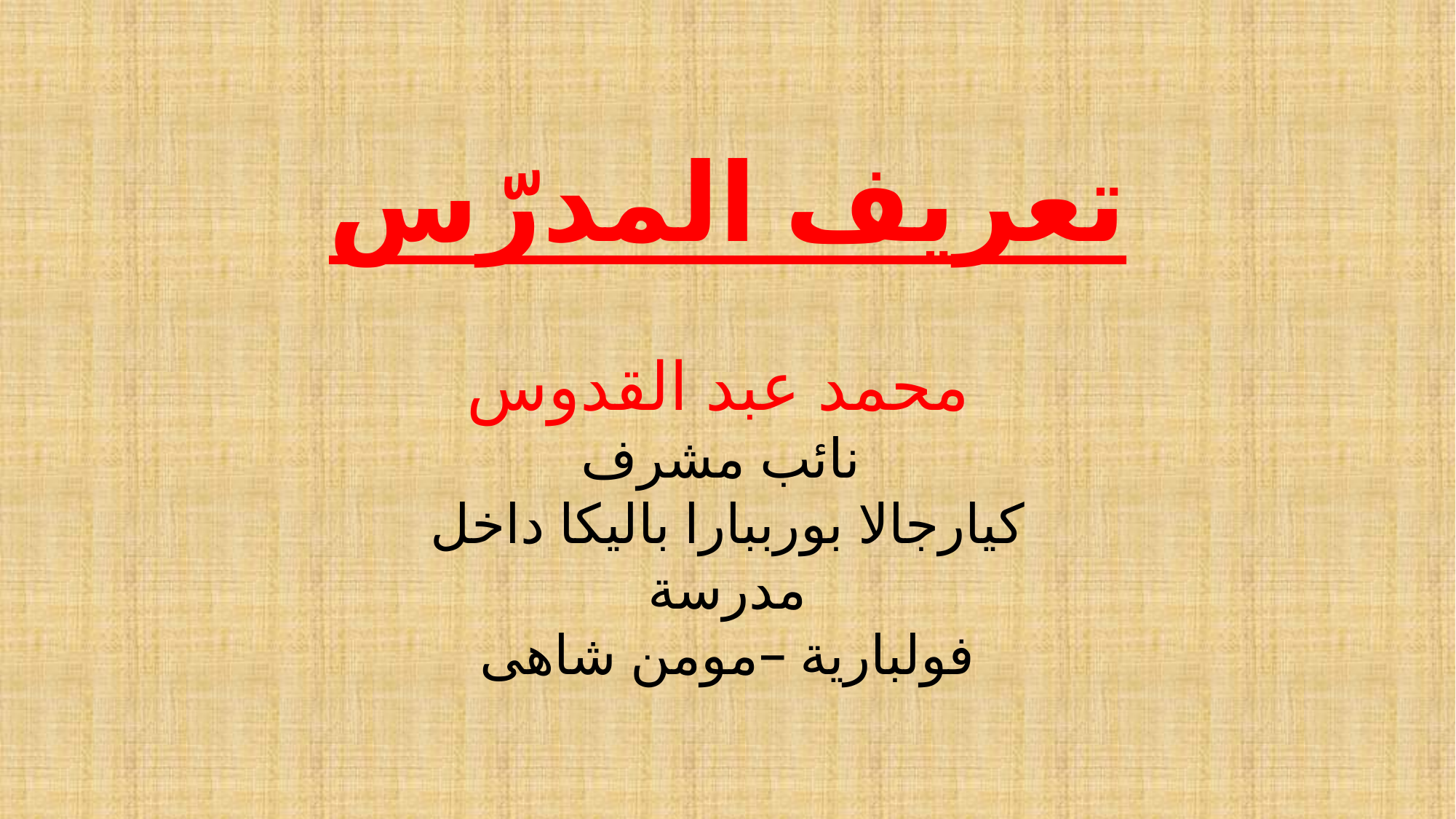

تعريف المدرّس
محمد عبد القدوس
نائب مشرف
كيارجالا بورببارا باليكا داخل مدرسة
فولبارية –مومن شاهى